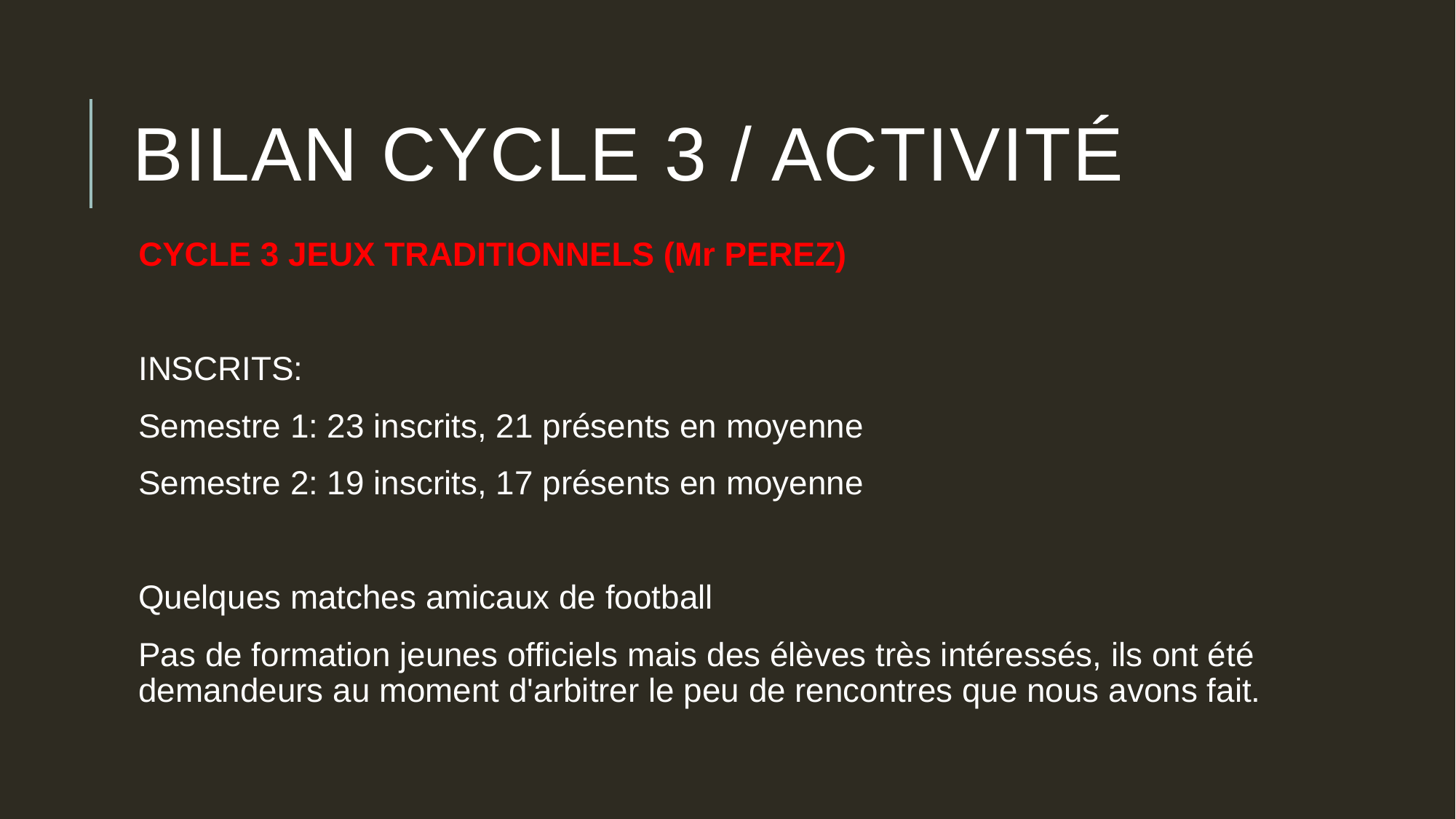

# Bilan CYCLE 3 / activité
CYCLE 3 JEUX TRADITIONNELS (Mr PEREZ)

INSCRITS:
Semestre 1: 23 inscrits, 21 présents en moyenne
Semestre 2: 19 inscrits, 17 présents en moyenne

Quelques matches amicaux de football
Pas de formation jeunes officiels mais des élèves très intéressés, ils ont été demandeurs au moment d'arbitrer le peu de rencontres que nous avons fait.